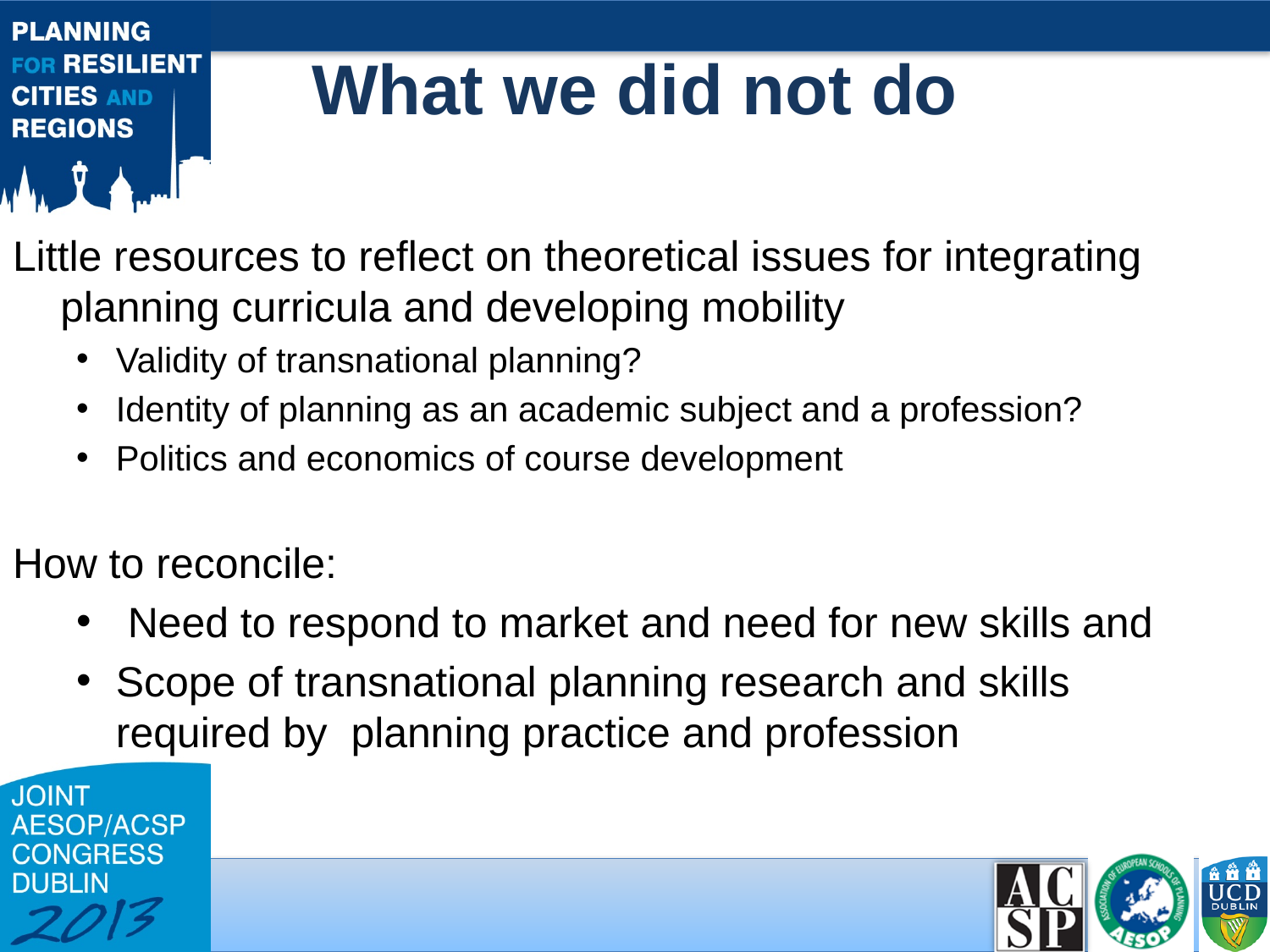

# What we did not do
Little resources to reflect on theoretical issues for integrating planning curricula and developing mobility
Validity of transnational planning?
Identity of planning as an academic subject and a profession?
Politics and economics of course development

How to reconcile:
 Need to respond to market and need for new skills and
Scope of transnational planning research and skills required by  planning practice and profession